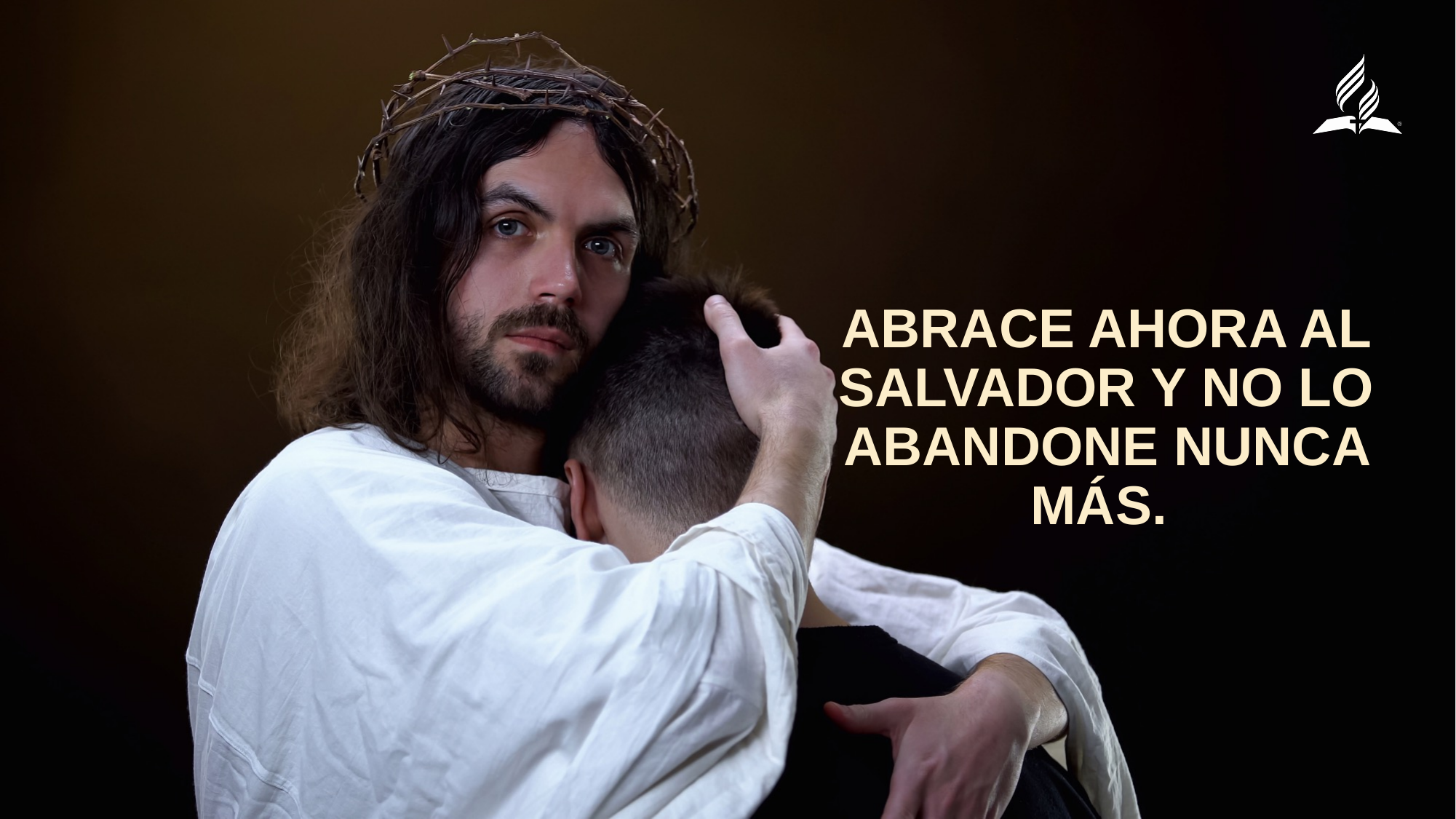

Abrace ahora al Salvador y no lo abandone nunca más.